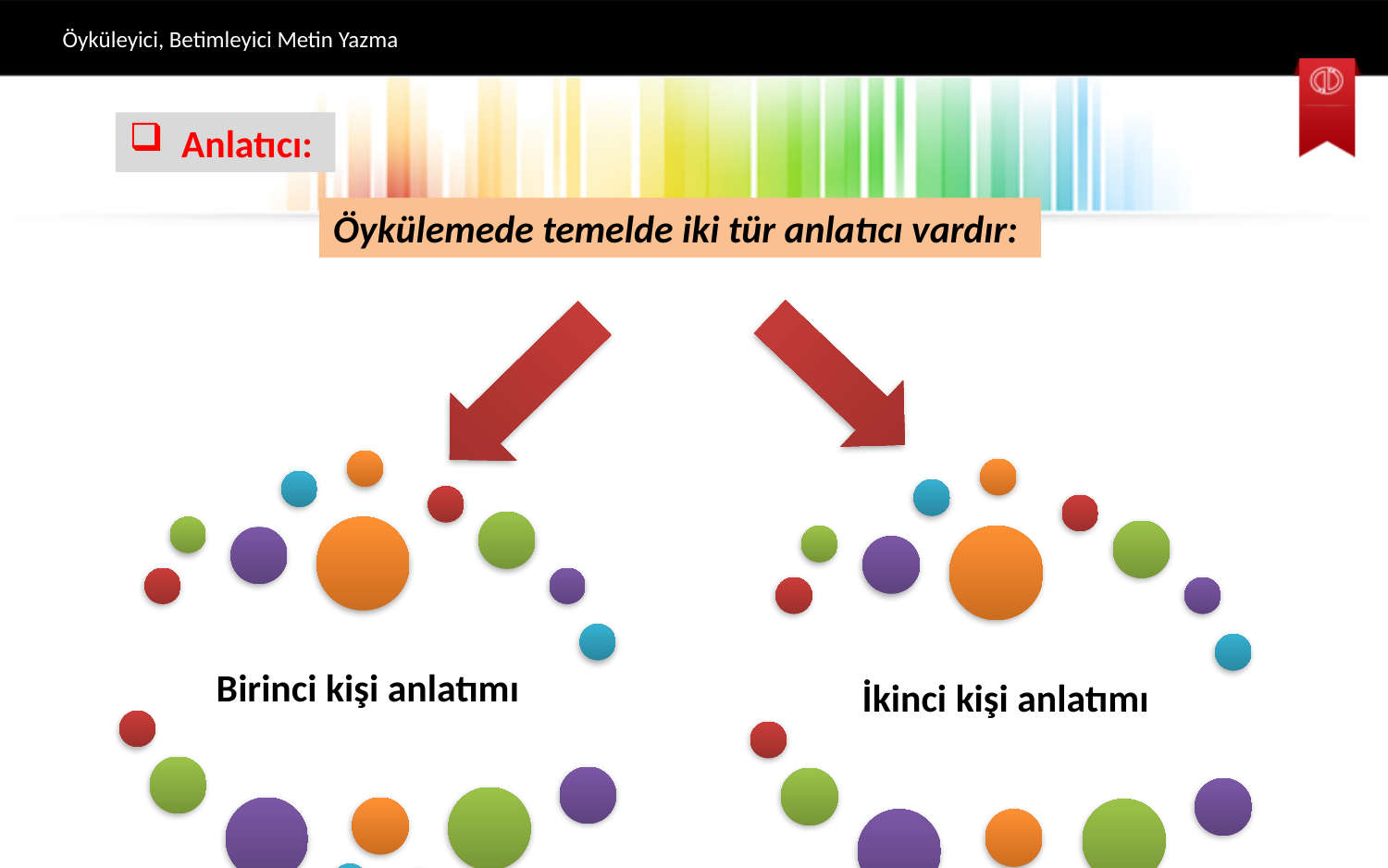

Öyküleyici, Betimleyici Metin Yazma
Anlatıcı:
Öykülemede temelde iki tür anlatıcı vardır:

Birinci kişi anlatımı
İkinci kişi anlatımı